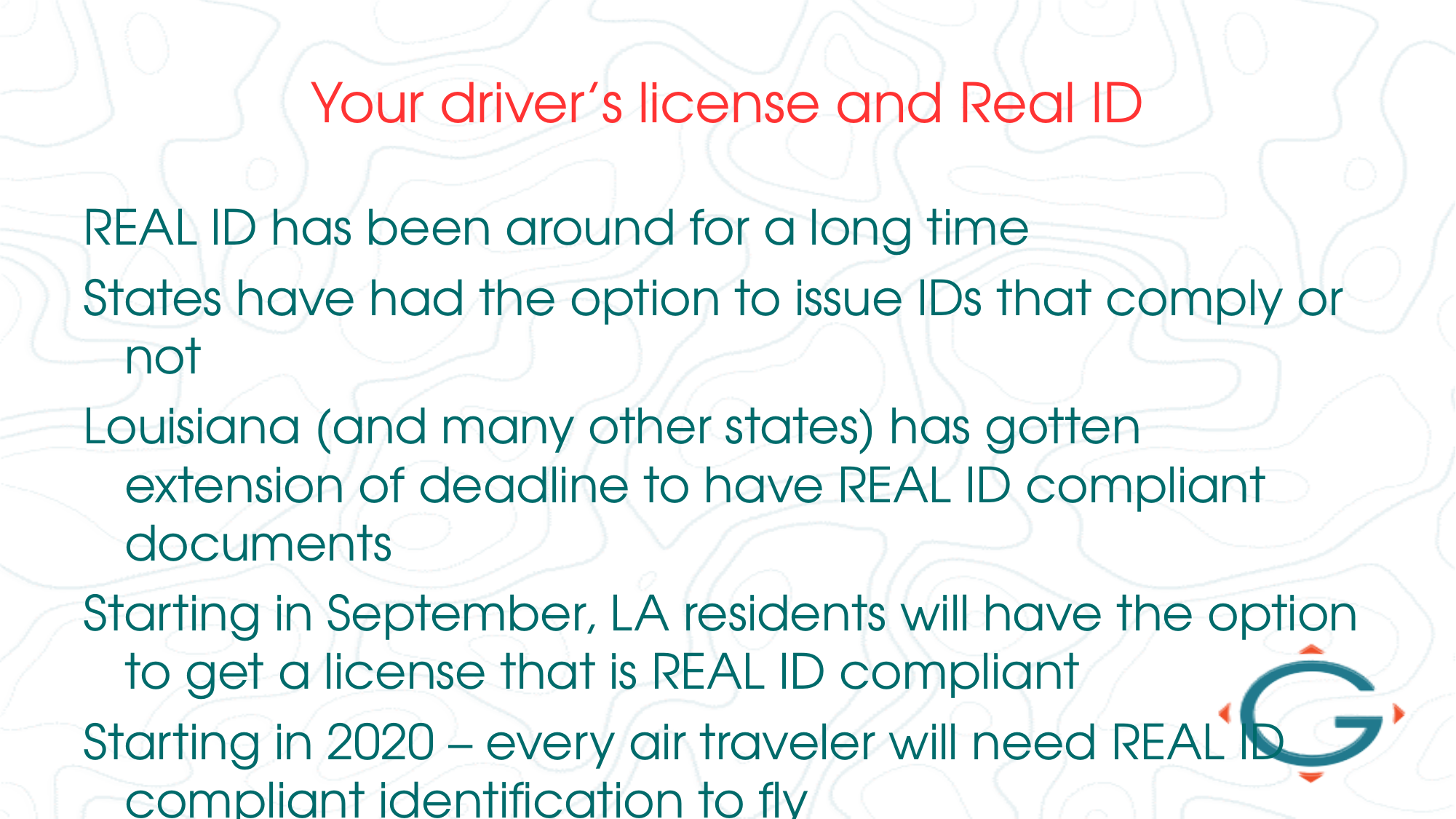

# Your driver’s license and Real ID
REAL ID has been around for a long time
States have had the option to issue IDs that comply or not
Louisiana (and many other states) has gotten extension of deadline to have REAL ID compliant documents
Starting in September, LA residents will have the option to get a license that is REAL ID compliant
Starting in 2020 – every air traveler will need REAL ID compliant identification to fly